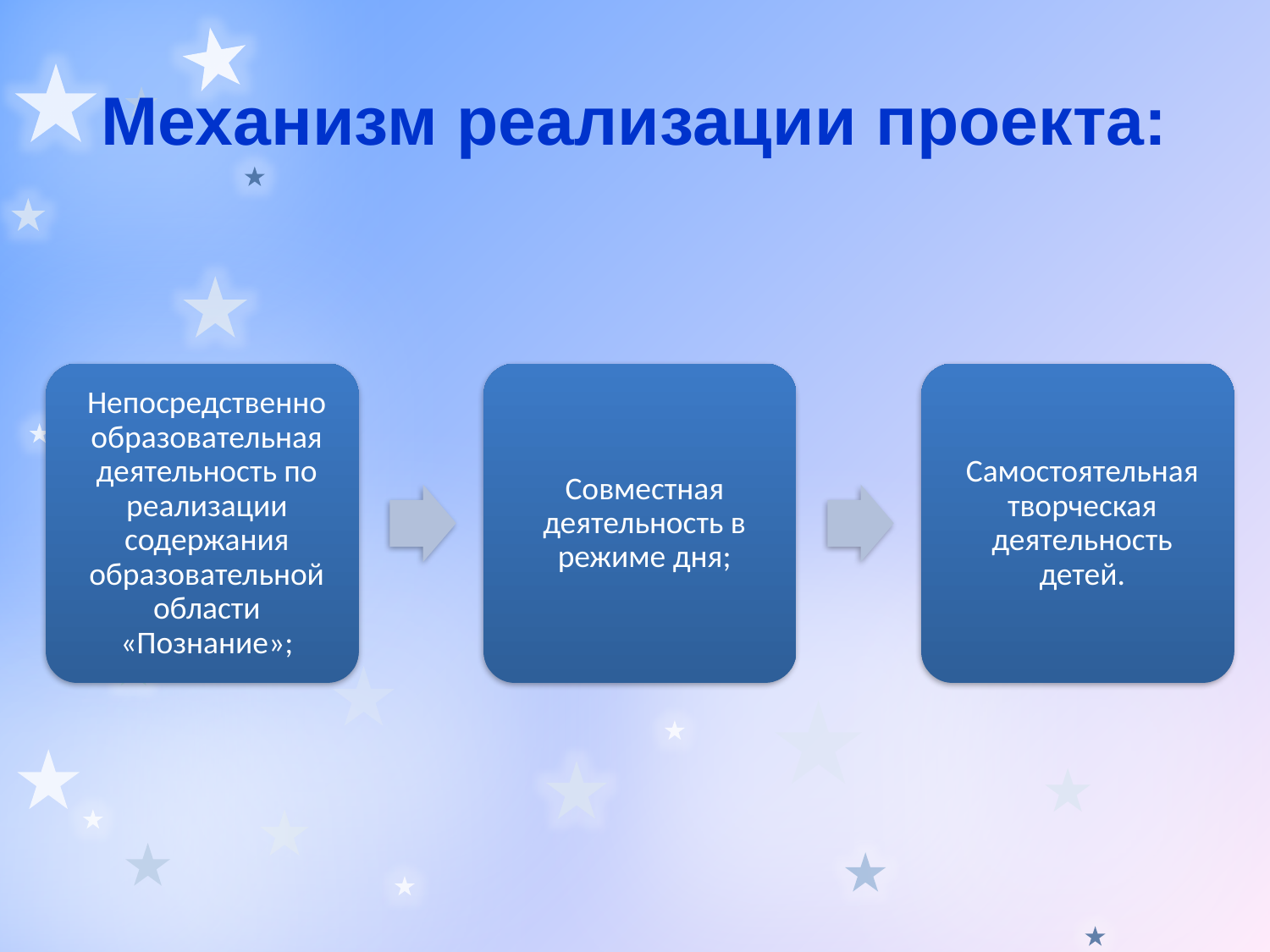

# Механизм реализации проекта:
Непосредственно образовательная деятельность по реализации содержания образовательной области «Познание»;

Совместная деятельность в режиме дня;

Самостоятельная творческая деятельность детей.